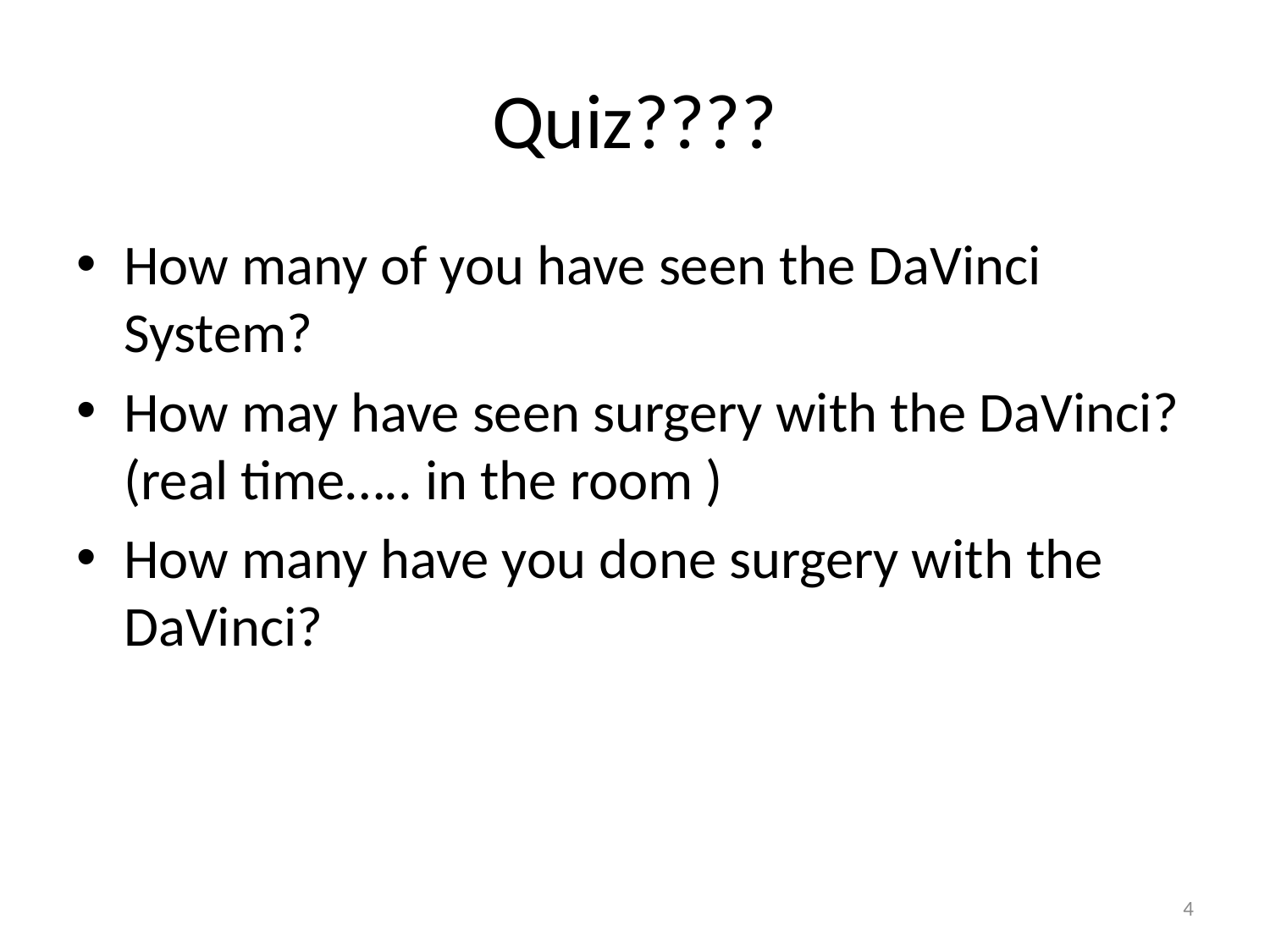

# Quiz????
How many of you have seen the DaVinci System?
How may have seen surgery with the DaVinci?  (real time….. in the room )
How many have you done surgery with the DaVinci?
4